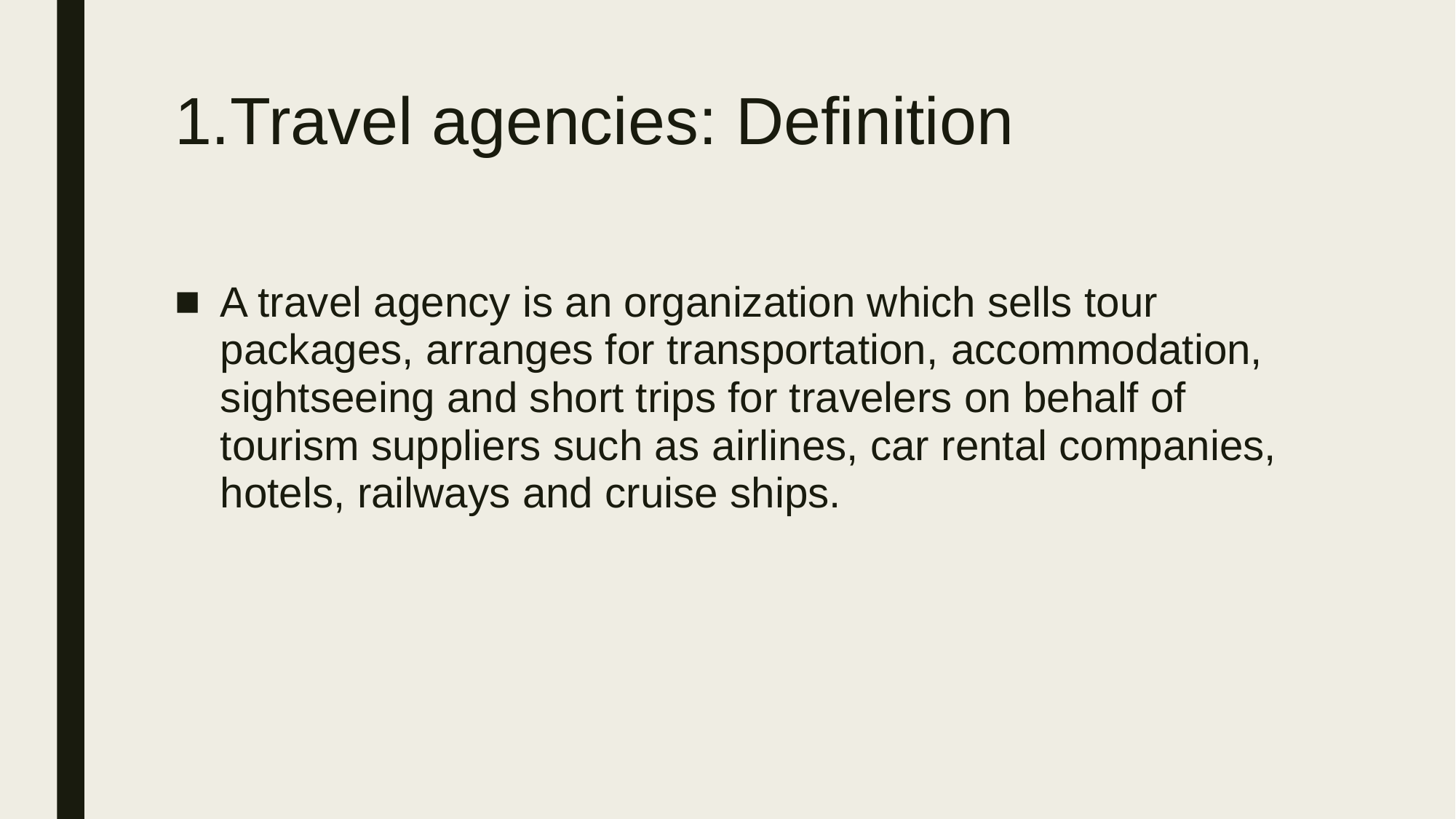

# 1.Travel agencies: Definition
A travel agency is an organization which sells tour packages, arranges for transportation, accommodation, sightseeing and short trips for travelers on behalf of tourism suppliers such as airlines, car rental companies, hotels, railways and cruise ships.